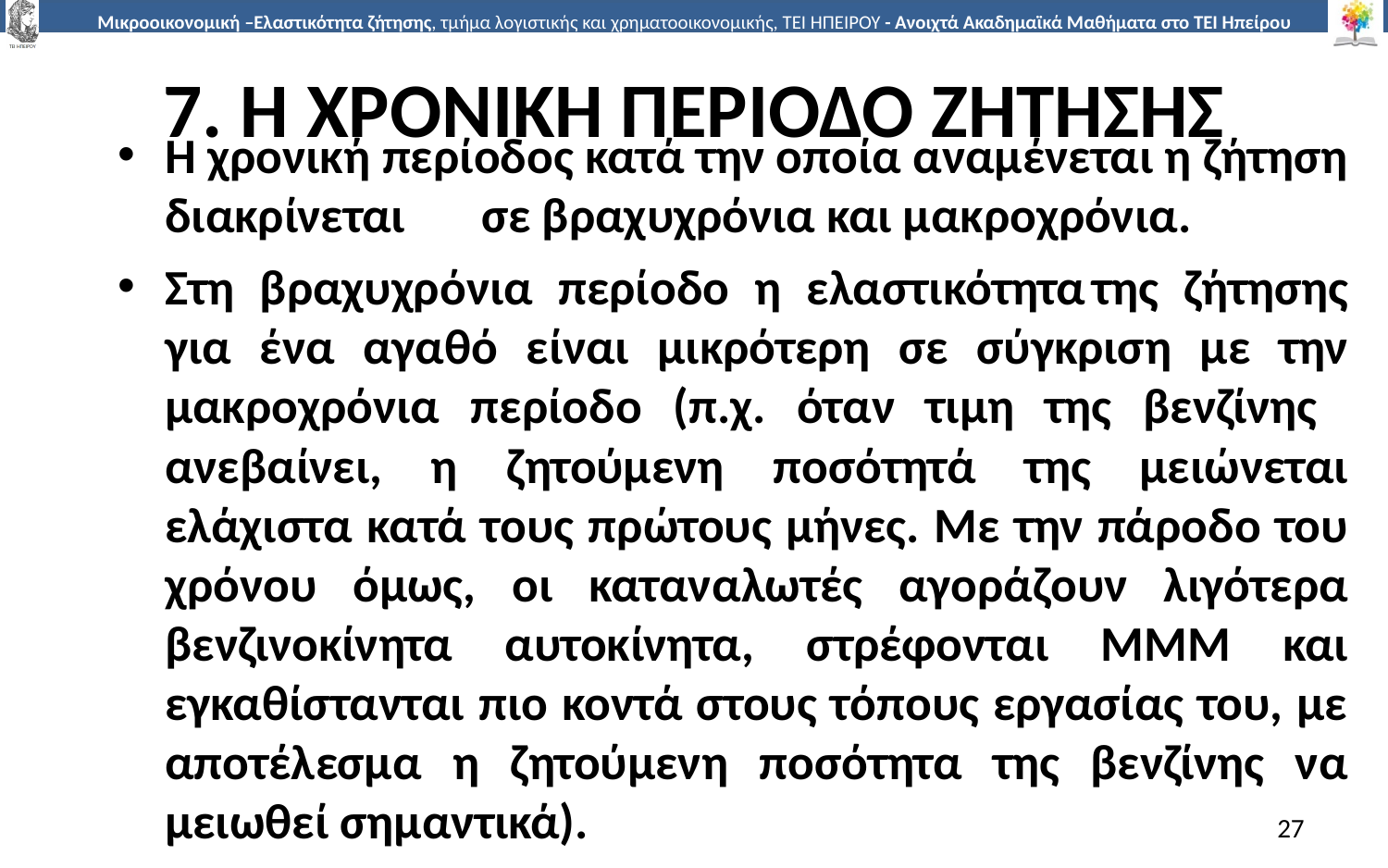

# 7. Η ΧΡΟΝΙΚΗ ΠΕΡΙΟΔΟ ΖΗΤΗΣΗΣ
Η χρονική περίοδος κατά την οποία αναµένεται η ζήτηση διακρίνεται	σε βραχυχρόνια και µακροχρόνια.
Στη βραχυχρόνια περίοδο η ελαστικότητα	της ζήτησης για ένα αγαθό είναι µικρότερη σε σύγκριση µε την µακροχρόνια περίοδο (π.χ. όταν τιµη της βενζίνης  ανεβαίνει, η ζητούµενη ποσότητά της µειώνεται ελάχιστα κατά τους πρώτους µήνες. Με την πάροδο του χρόνου όµως, οι καταναλωτές αγοράζουν λιγότερα βενζινοκίνητα αυτοκίνητα, στρέφονται ΜΜΜ και εγκαθίστανται πιο κοντά στους τόπους εργασίας του, µε αποτέλεσµα η ζητούµενη ποσότητα της βενζίνης να µειωθεί σηµαντικά).

27